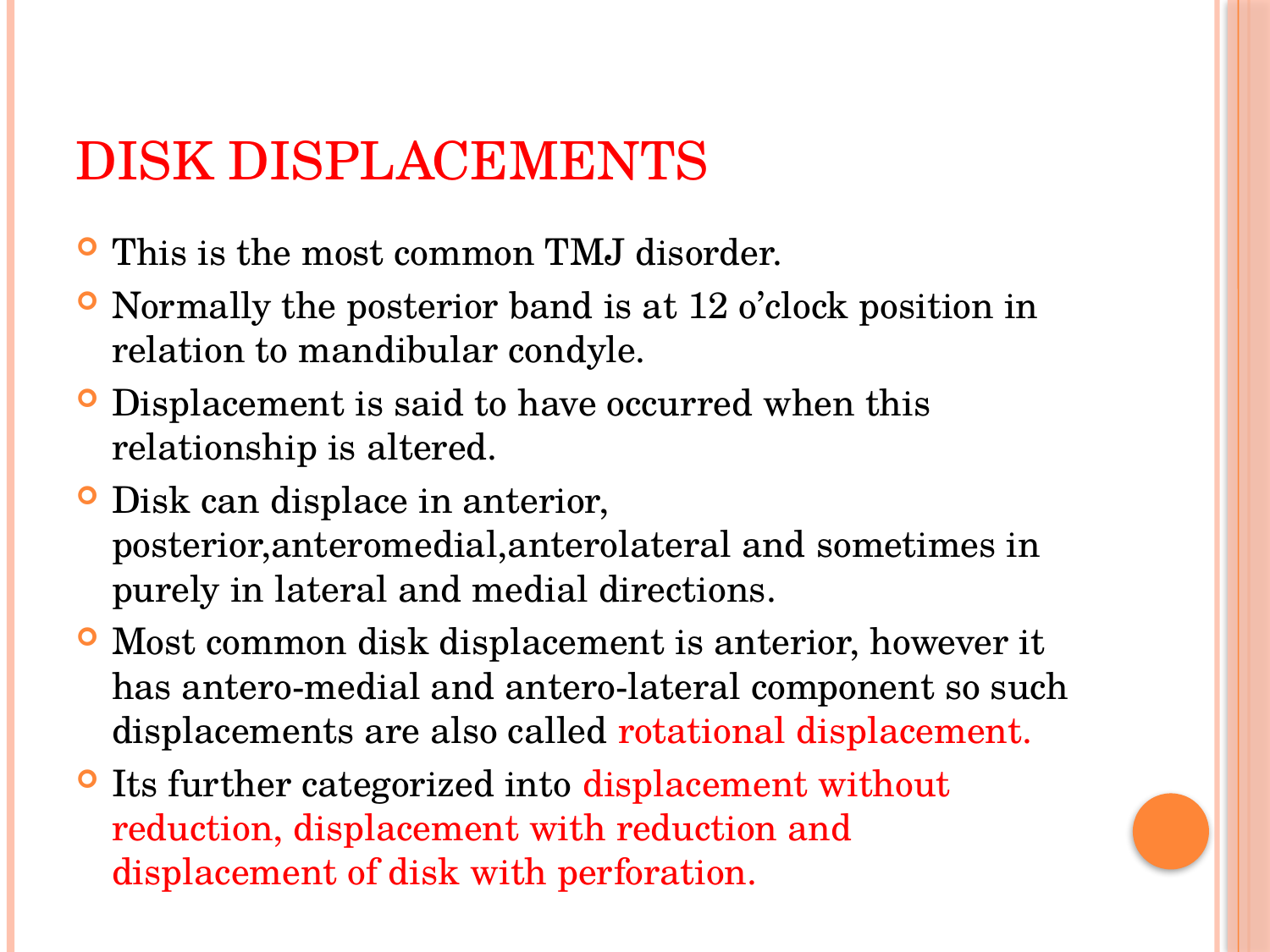

# DISK DISPLACEMENTS
This is the most common TMJ disorder.
Normally the posterior band is at 12 o’clock position in relation to mandibular condyle.
Displacement is said to have occurred when this relationship is altered.
Disk can displace in anterior, posterior,anteromedial,anterolateral and sometimes in purely in lateral and medial directions.
Most common disk displacement is anterior, however it has antero-medial and antero-lateral component so such displacements are also called rotational displacement.
Its further categorized into displacement without reduction, displacement with reduction and displacement of disk with perforation.